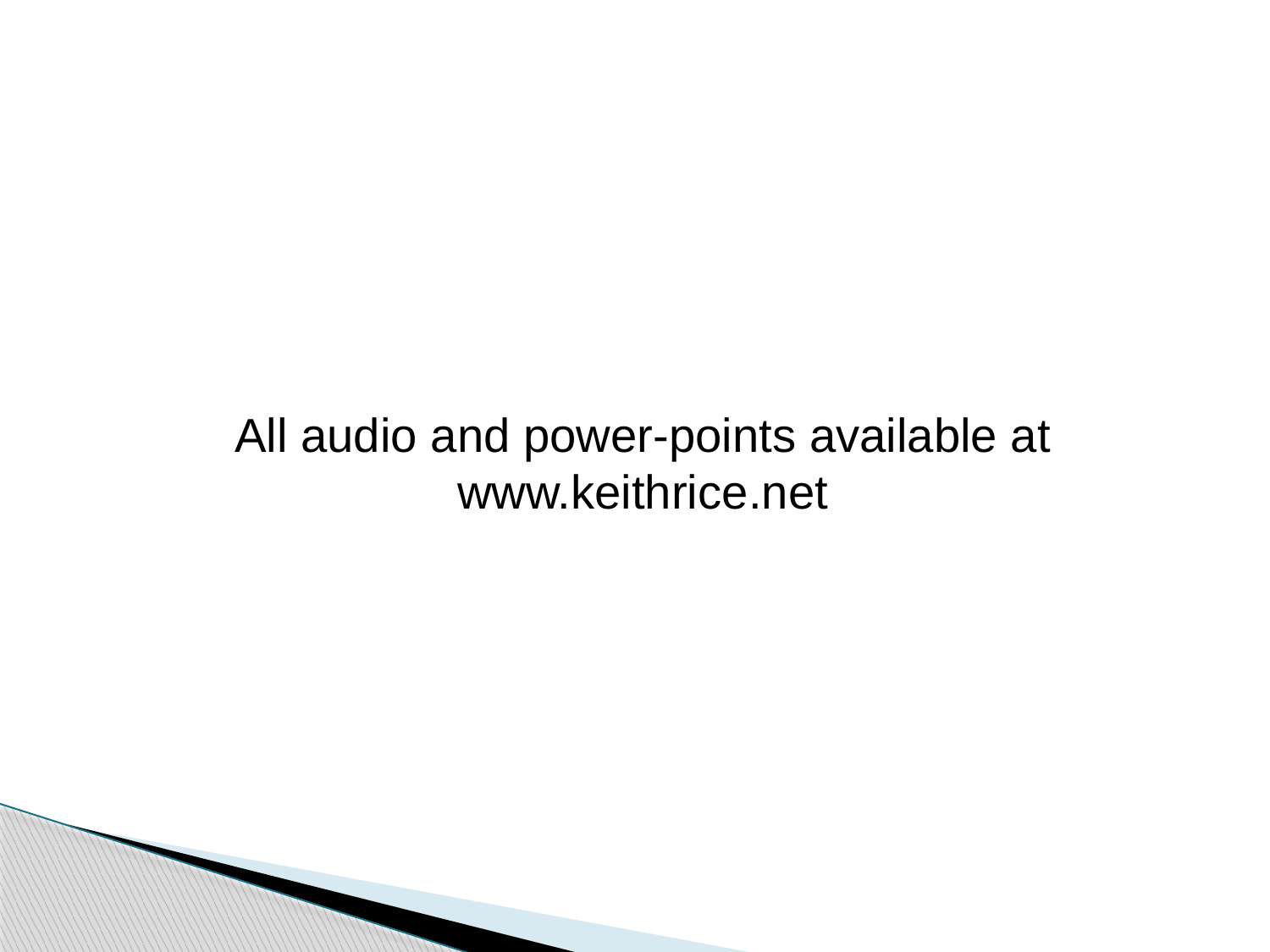

#

All audio and power-points available at www.keithrice.net